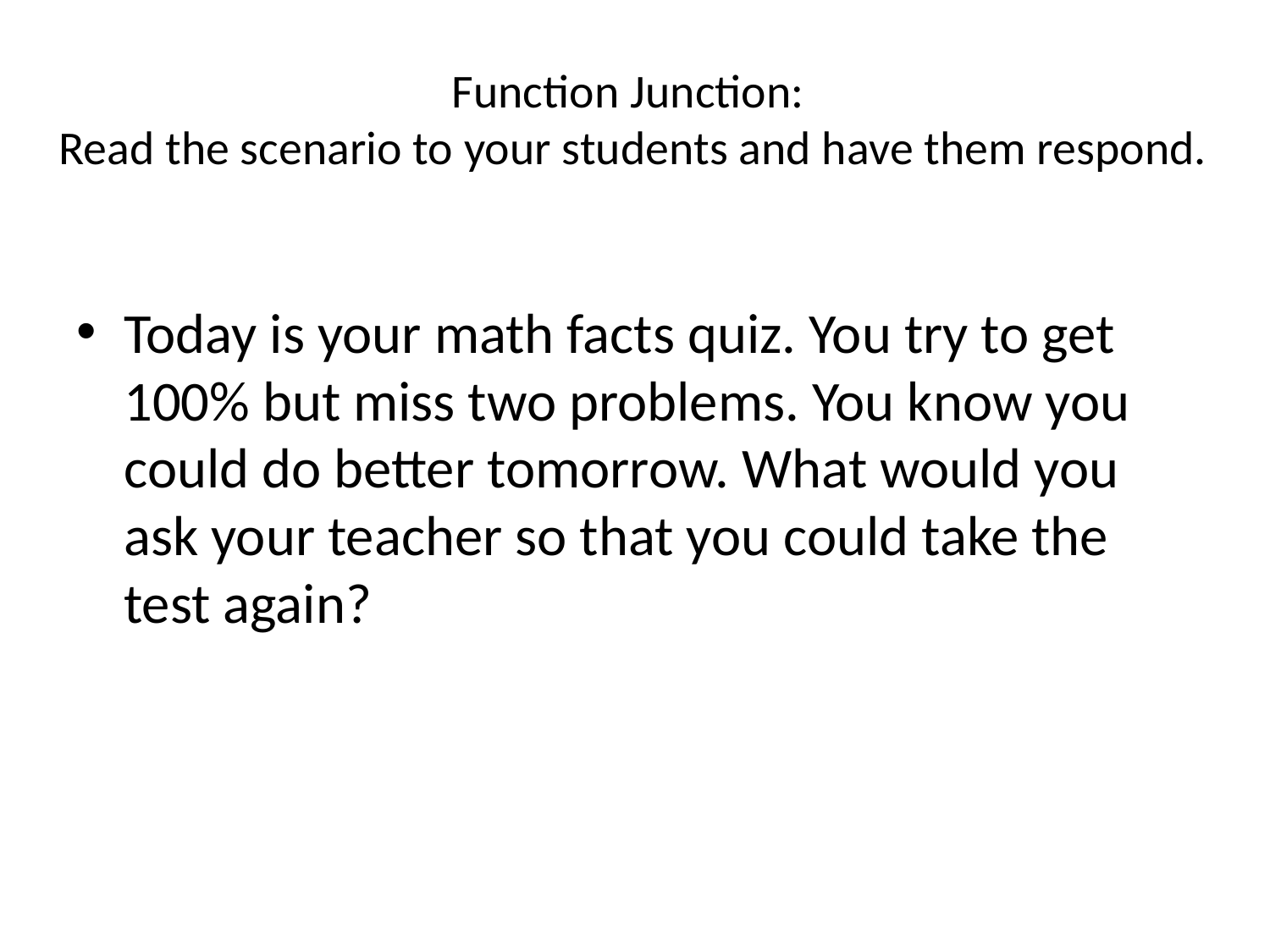

# Function Junction: Read the scenario to your students and have them respond.
Today is your math facts quiz. You try to get 100% but miss two problems. You know you could do better tomorrow. What would you ask your teacher so that you could take the test again?